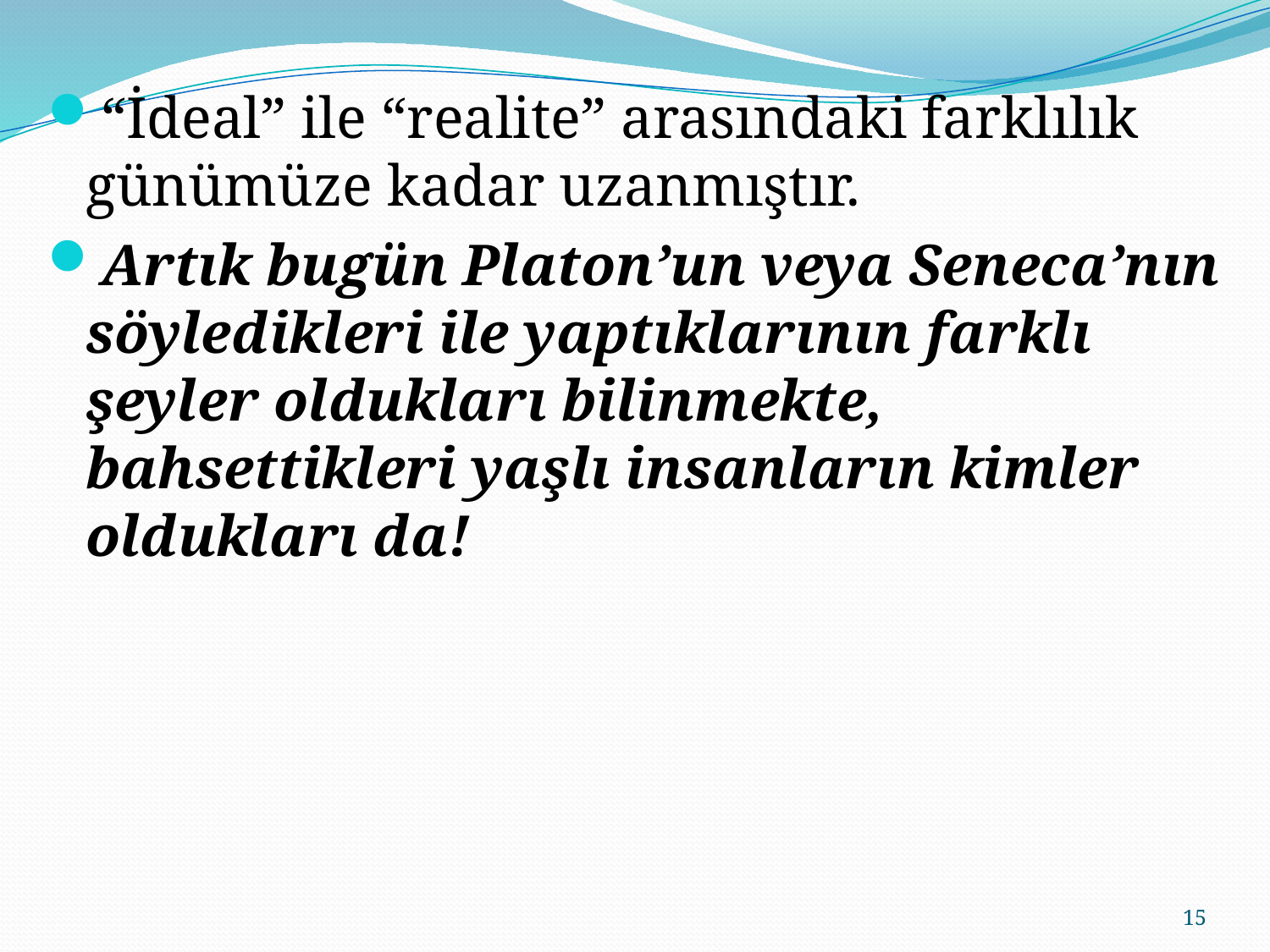

“İdeal” ile “realite” arasındaki farklılık günümüze kadar uzanmıştır.
Artık bugün Platon’un veya Seneca’nın söyledikleri ile yaptıklarının farklı şeyler oldukları bilinmekte, bahsettikleri yaşlı insanların kimler oldukları da!
15